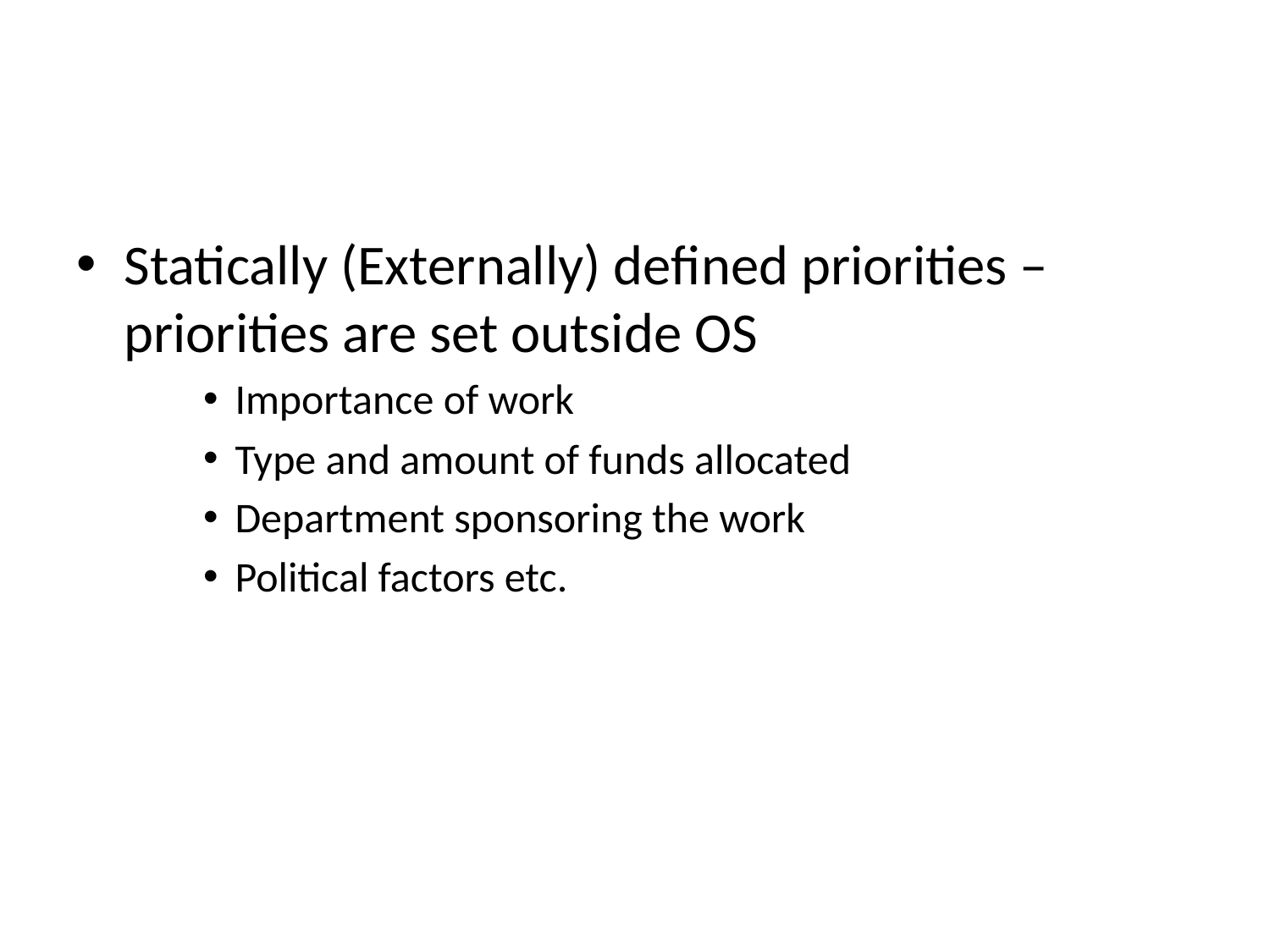

#
Statically (Externally) defined priorities – priorities are set outside OS
Importance of work
Type and amount of funds allocated
Department sponsoring the work
Political factors etc.